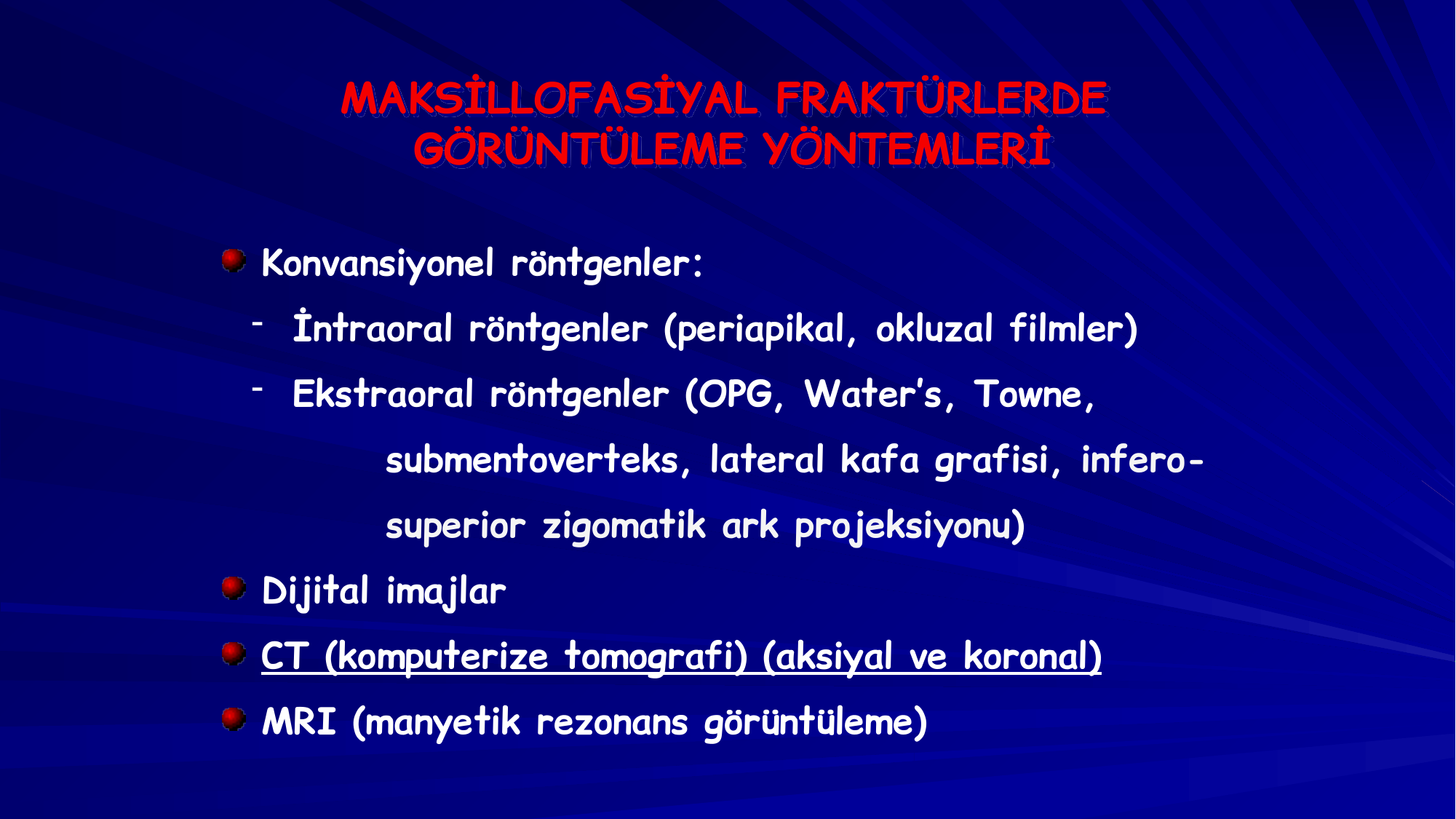

MAKSİLLOFASİYAL FRAKTÜRLERDE
GÖRÜNTÜLEME YÖNTEMLERİ
 Konvansiyonel röntgenler:
 İntraoral röntgenler (periapikal, okluzal filmler)
 Ekstraoral röntgenler (OPG, Water’s, Towne,    	submentoverteks, lateral kafa grafisi, infero-	superior zigomatik ark projeksiyonu)
 Dijital imajlar
 CT (komputerize tomografi) (aksiyal ve koronal)
 MRI (manyetik rezonans görüntüleme)